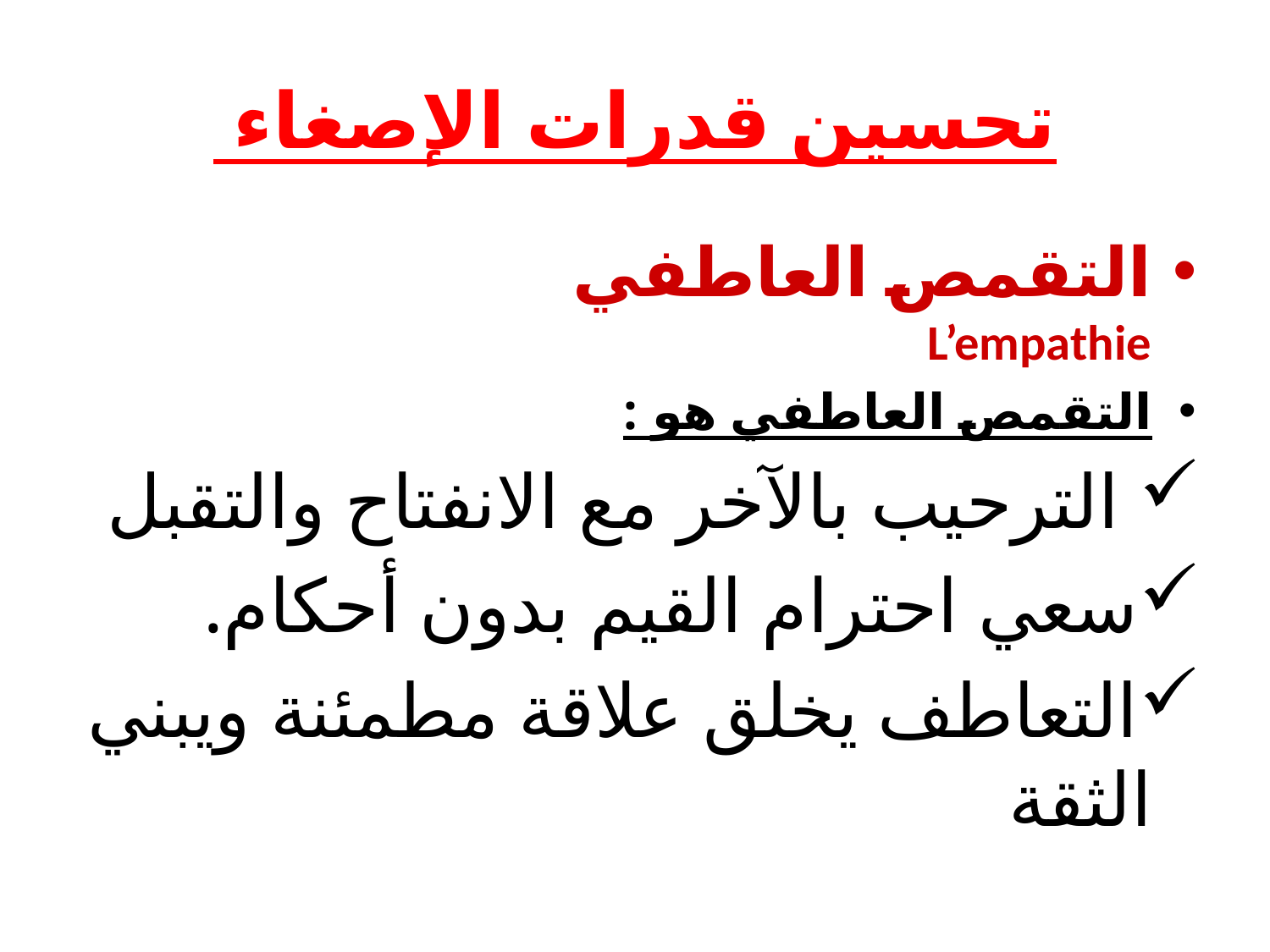

# تحسين قدرات الإصغاء
التقمص العاطفي                 L’empathie
التقمص العاطفي هو :
 الترحيب بالآخر مع الانفتاح والتقبل
سعي احترام القيم بدون أحكام.
التعاطف يخلق علاقة مطمئنة ويبني الثقة